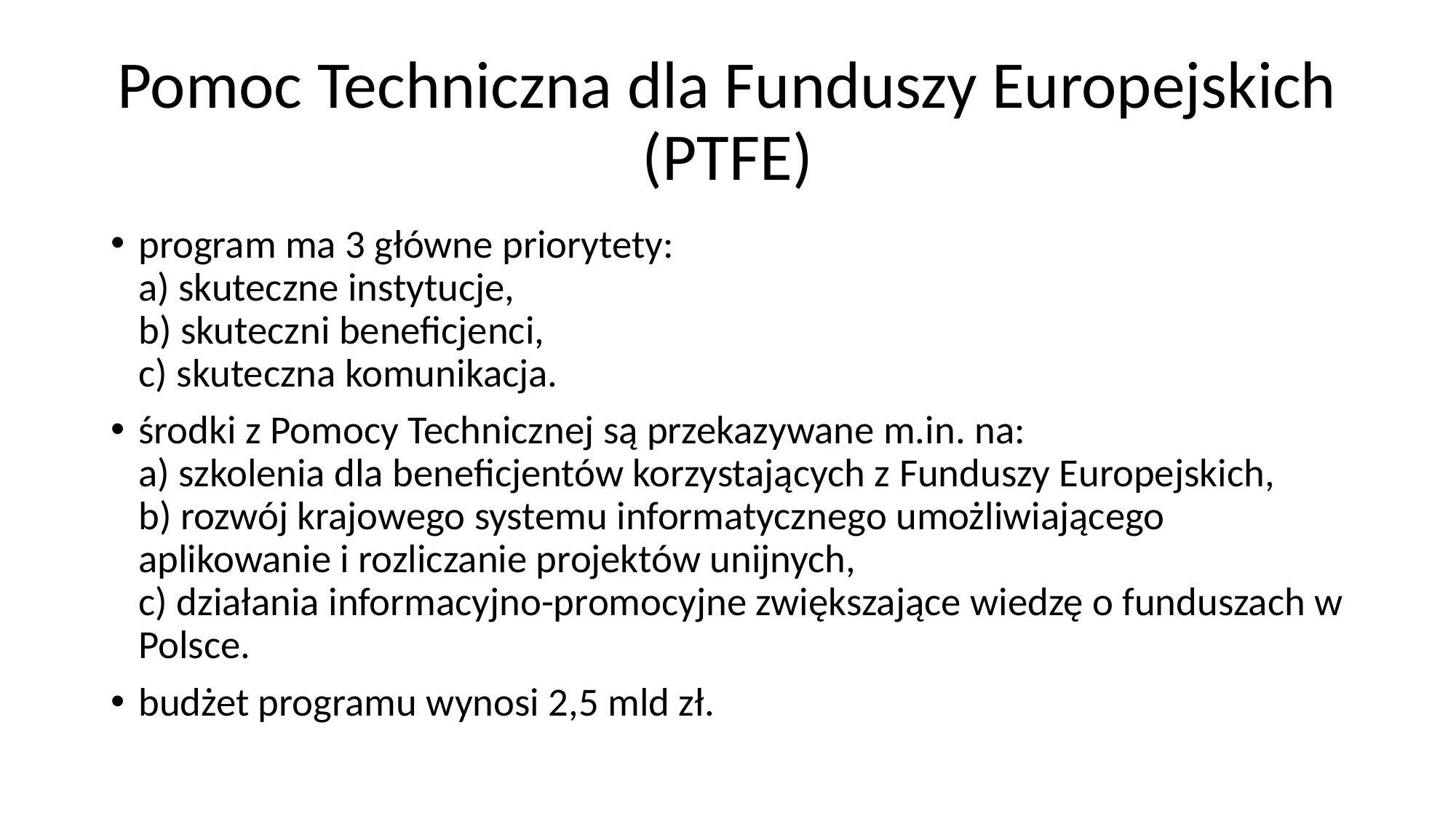

# Pomoc Techniczna dla Funduszy Europejskich (PTFE)
program ma 3 główne priorytety: 
a) skuteczne instytucje,
b) skuteczni beneficjenci,
c) skuteczna komunikacja.
środki z Pomocy Technicznej są przekazywane m.in. na:
a) szkolenia dla beneficjentów korzystających z Funduszy Europejskich,
b) rozwój krajowego systemu informatycznego umożliwiającego aplikowanie i rozliczanie projektów unijnych,
c) działania informacyjno-promocyjne zwiększające wiedzę o funduszach w Polsce.
budżet programu wynosi 2,5 mld zł.